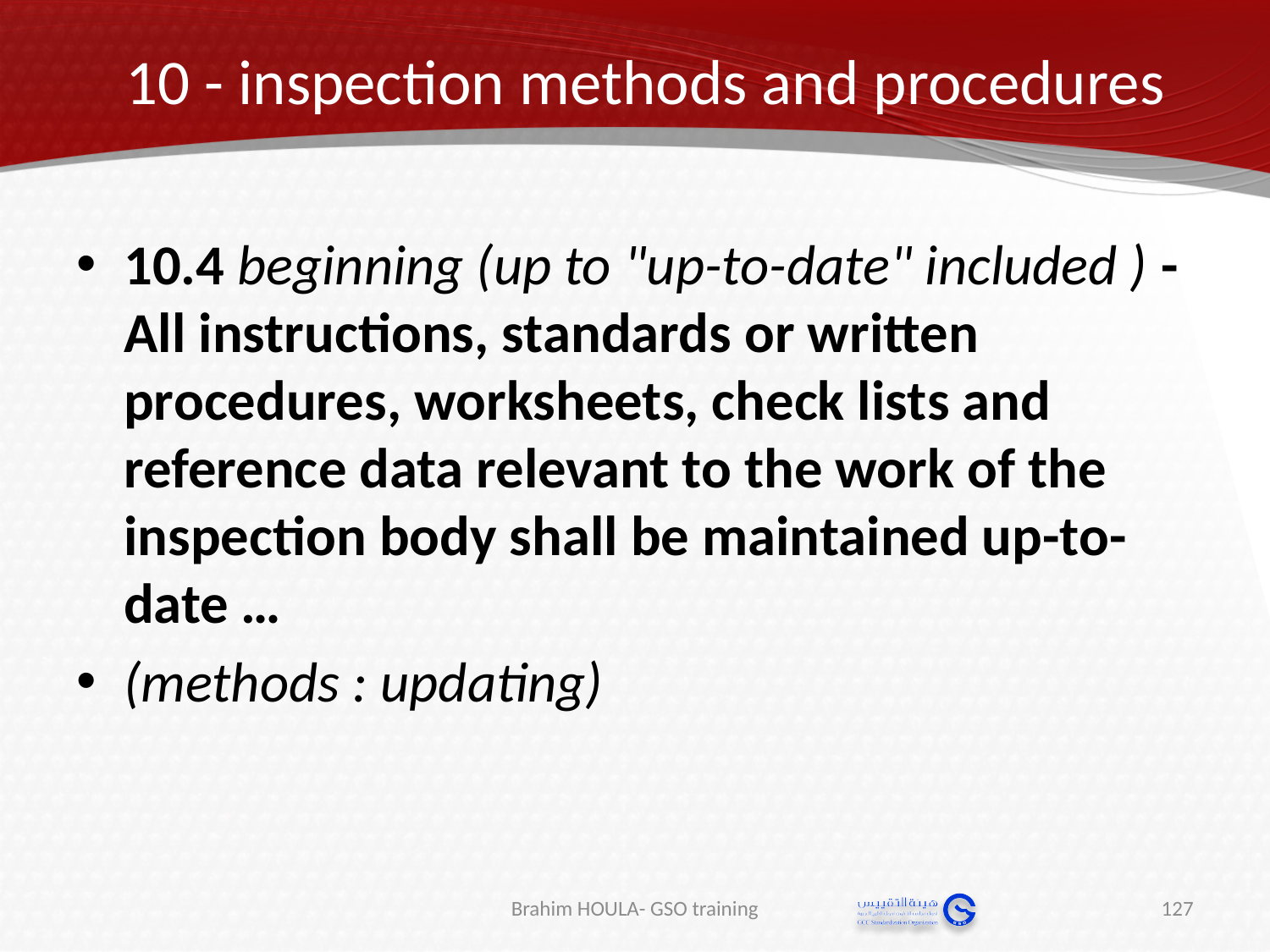

# 10 - inspection methods and procedures
10.4 beginning (up to "up-to-date" included ) - All instructions, standards or written procedures, worksheets, check lists and reference data relevant to the work of the inspection body shall be maintained up-to-date …
(methods : updating)

Brahim HOULA- GSO training
127